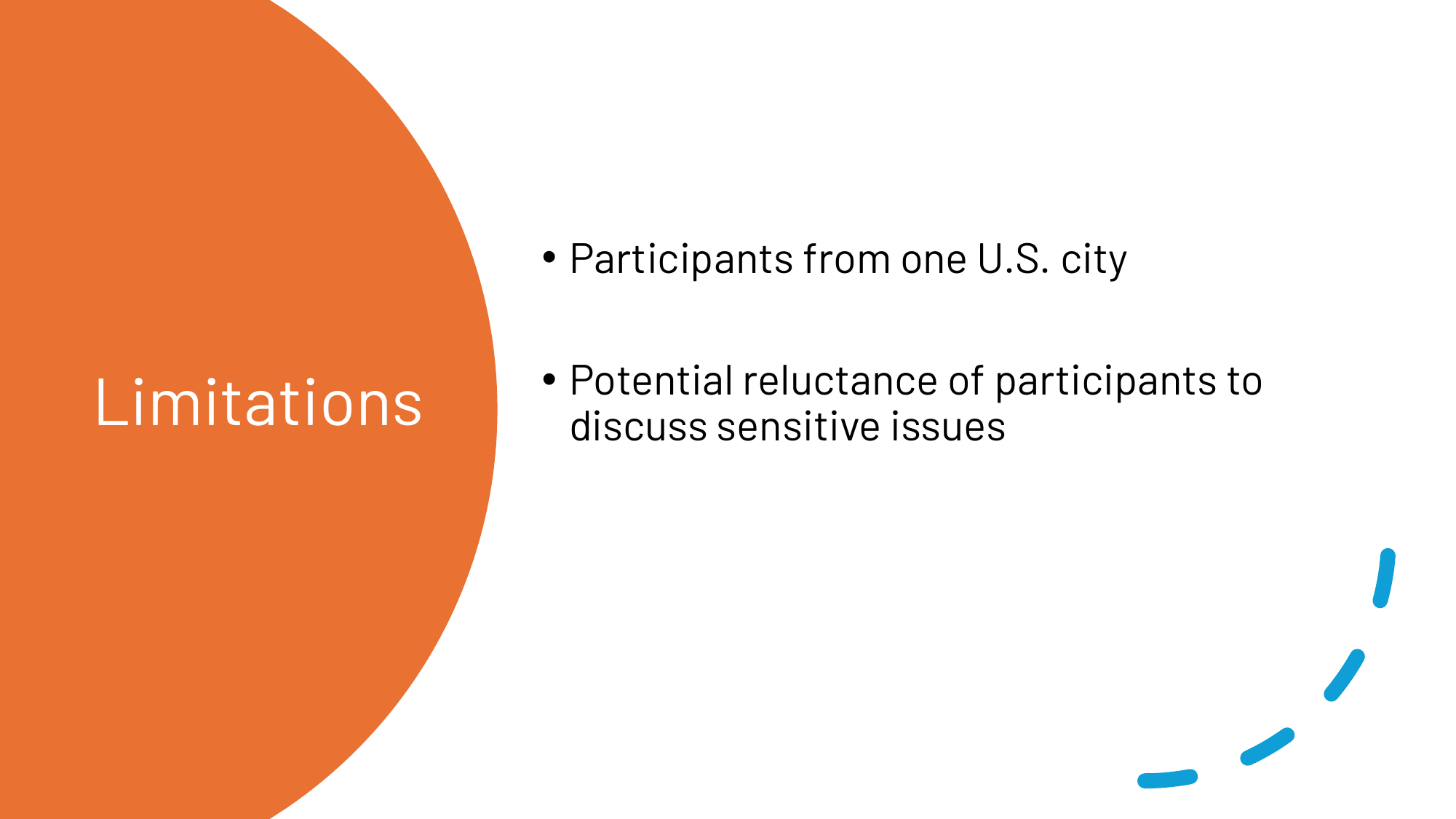

Participants from one U.S. city

Potential reluctance of participants to discuss sensitive issues

# Limitations